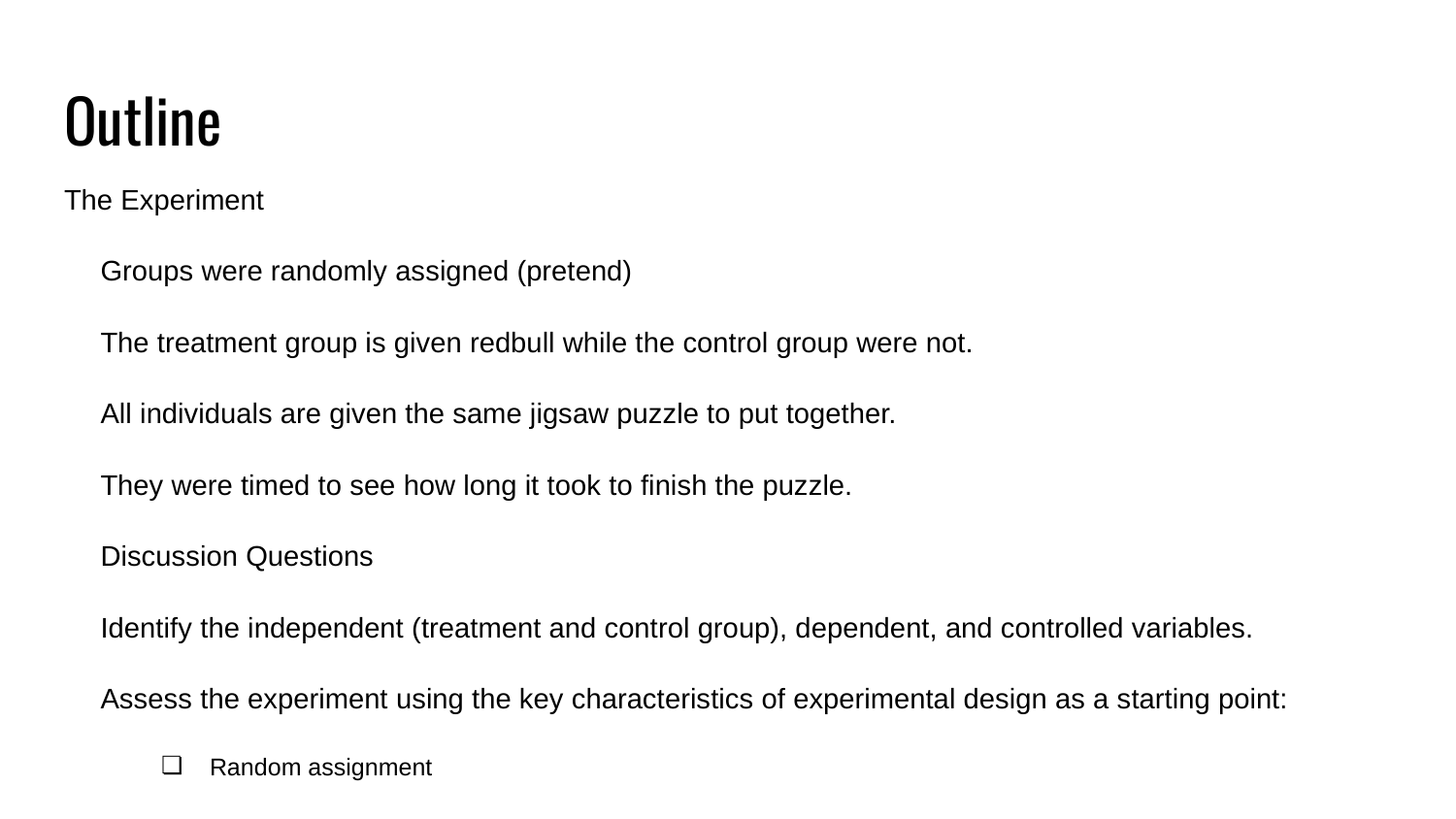

# Outline
The Experiment
Groups were randomly assigned (pretend)
The treatment group is given redbull while the control group were not.
All individuals are given the same jigsaw puzzle to put together.
They were timed to see how long it took to finish the puzzle.
Discussion Questions
Identify the independent (treatment and control group), dependent, and controlled variables.
Assess the experiment using the key characteristics of experimental design as a starting point:
Random assignment
Control over extraneous variables
Manipulation of the treatment conditions
Outcome measures
Group Comparisons
Threats to validity